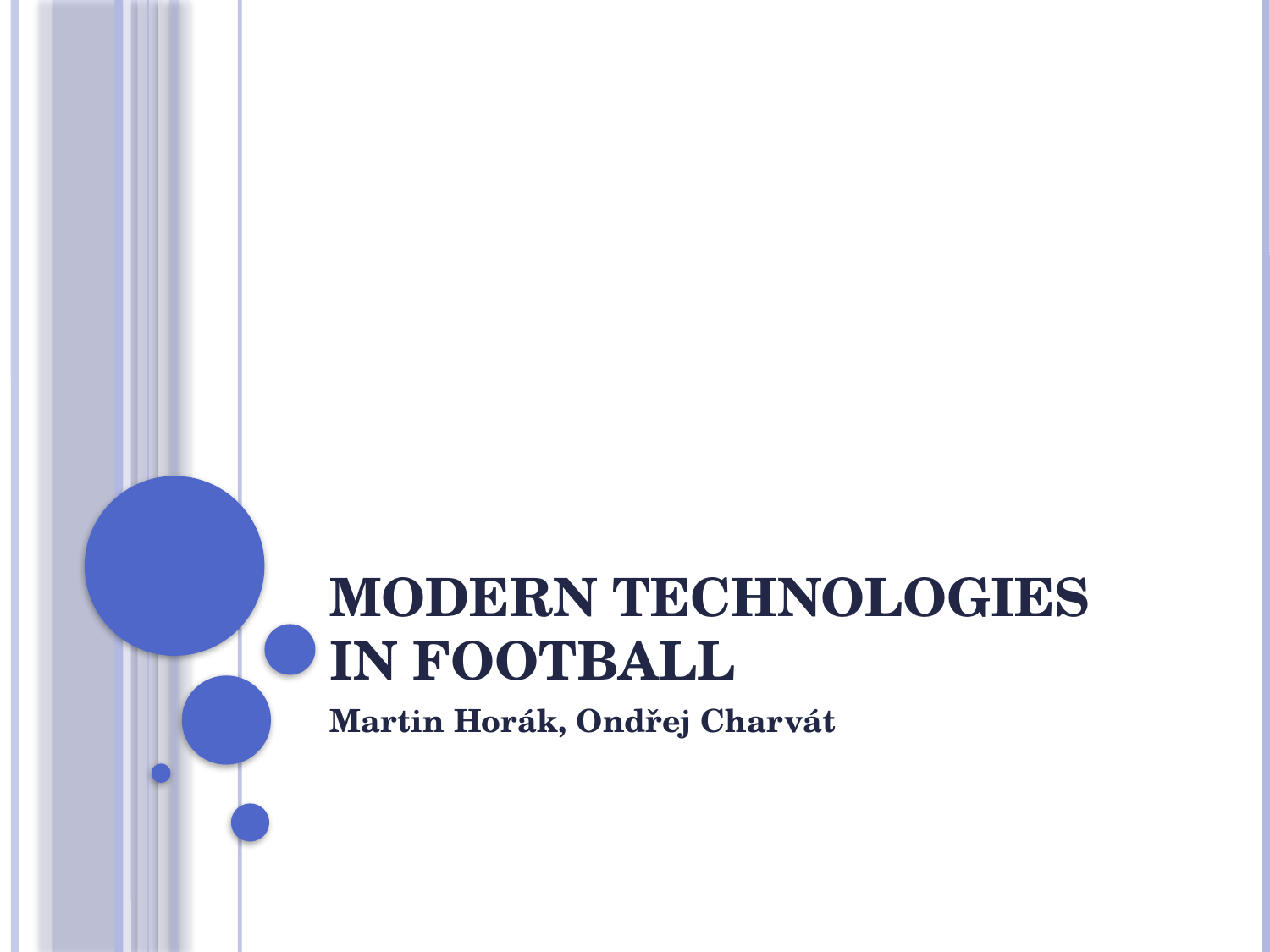

# Modern Technologies in Football
Martin Horák, Ondřej Charvát